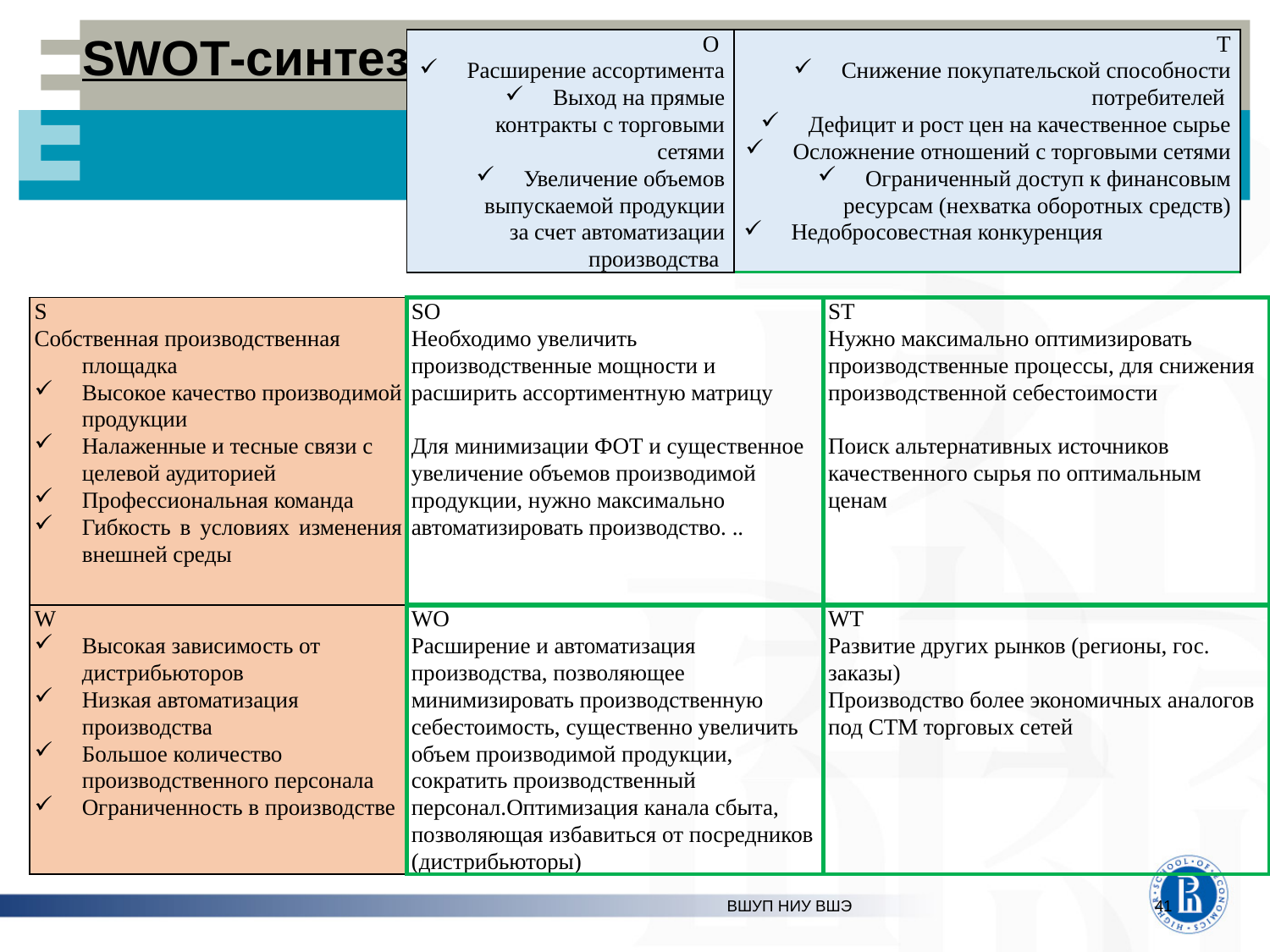

# SWOT-синтез
| О Расширение ассортимента Выход на прямые контракты с торговыми сетями Увеличение объемов выпускаемой продукции за счет автоматизации производства | T Снижение покупательской способности потребителей Дефицит и рост цен на качественное сырье Осложнение отношений с торговыми сетями Ограниченный доступ к финансовым ресурсам (нехватка оборотных средств) Недобросовестная конкуренция |
| --- | --- |
| S Собственная производственная площадка Высокое качество производимой продукции Налаженные и тесные связи с целевой аудиторией Профессиональная команда Гибкость в условиях изменения внешней среды | SO Необходимо увеличить производственные мощности и расширить ассортиментную матрицу Для минимизации ФОТ и существенное увеличение объемов производимой продукции, нужно максимально автоматизировать производство. .. | ST Нужно максимально оптимизировать производственные процессы, для снижения производственной себестоимости Поиск альтернативных источников качественного сырья по оптимальным ценам |
| --- | --- | --- |
| W Высокая зависимость от дистрибьюторов Низкая автоматизация производства Большое количество производственного персонала Ограниченность в производстве | WO Расширение и автоматизация производства, позволяющее минимизировать производственную себестоимость, существенно увеличить объем производимой продукции, сократить производственный персонал.Оптимизация канала сбыта, позволяющая избавиться от посредников (дистрибьюторы) | WT Развитие других рынков (регионы, гос. заказы) Производство более экономичных аналогов под СТМ торговых сетей |
ВШУП НИУ ВШЭ
41